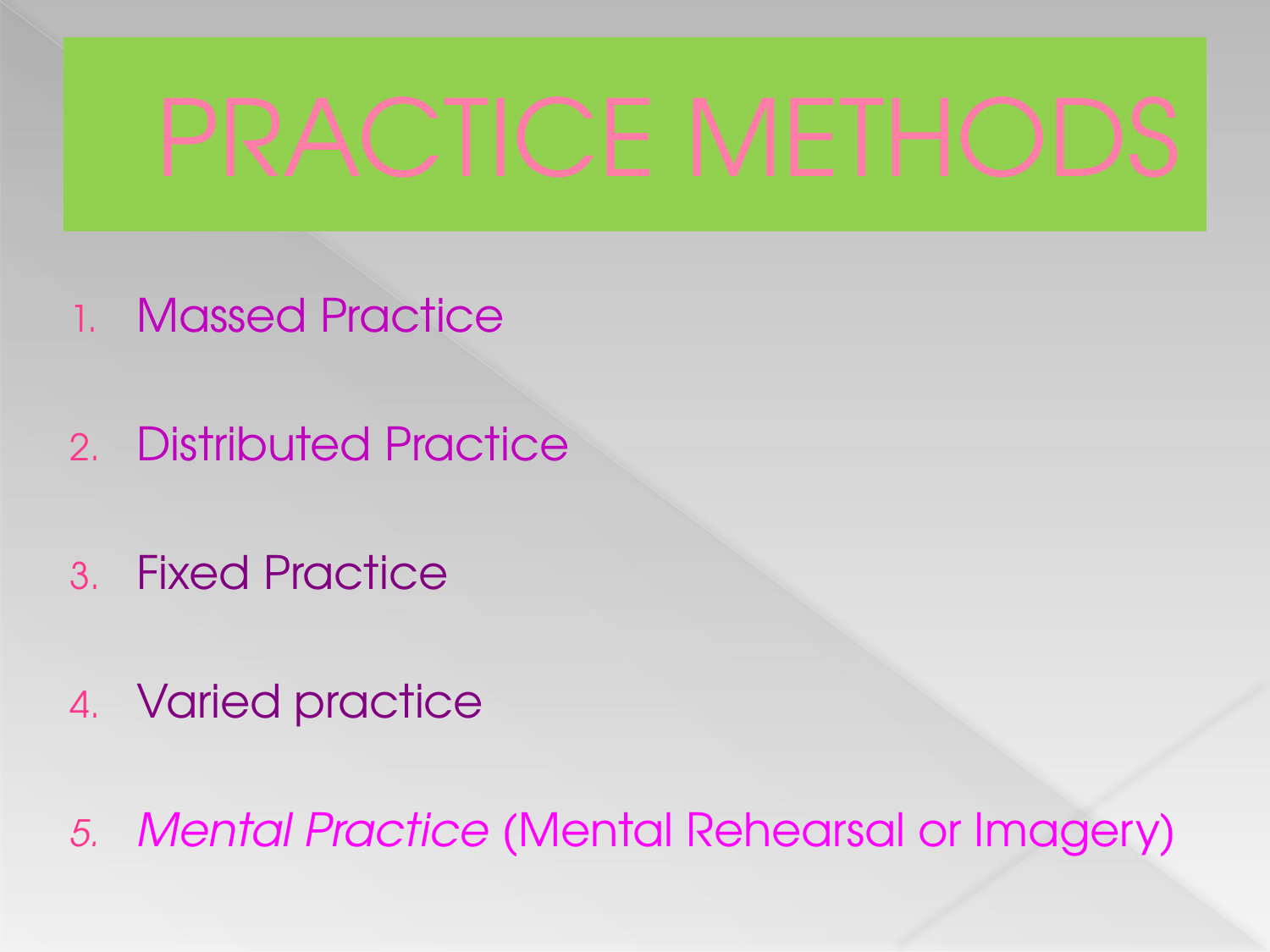

# PRACTICE METHODS
Massed Practice

Distributed Practice

Fixed Practice

Varied practice

Mental Practice (Mental Rehearsal or Imagery)